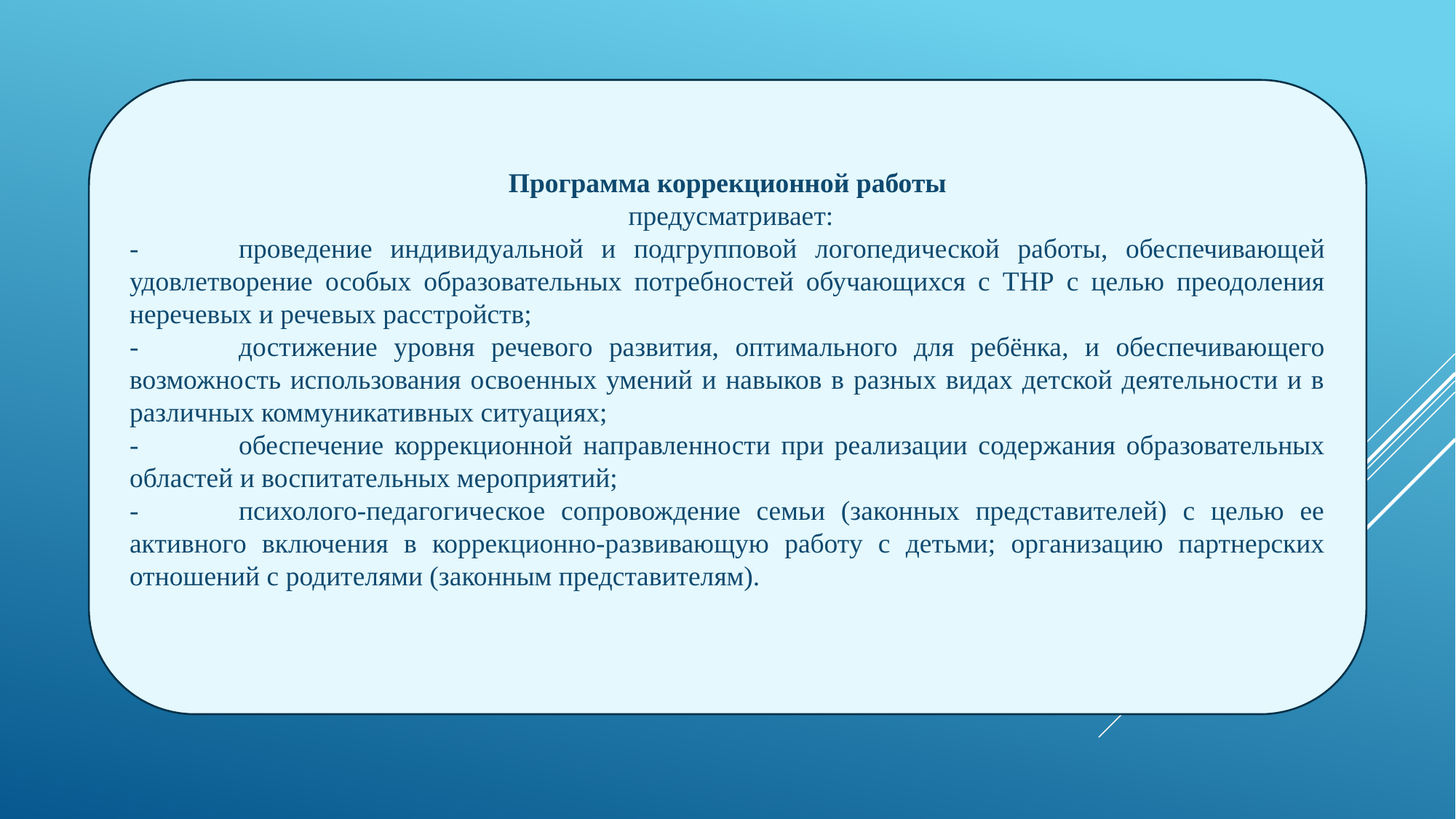

Программа коррекционной работы
 предусматривает:
-	проведение индивидуальной и подгрупповой логопедической работы, обеспечивающей удовлетворение особых образовательных потребностей обучающихся с ТНР с целью преодоления неречевых и речевых расстройств;
-	достижение уровня речевого развития, оптимального для ребёнка, и обеспечивающего возможность использования освоенных умений и навыков в разных видах детской деятельности и в различных коммуникативных ситуациях;
-	обеспечение коррекционной направленности при реализации содержания образовательных областей и воспитательных мероприятий;
-	психолого-педагогическое сопровождение семьи (законных представителей) с целью ее активного включения в коррекционно-развивающую работу с детьми; организацию партнерских отношений с родителями (законным представителям).